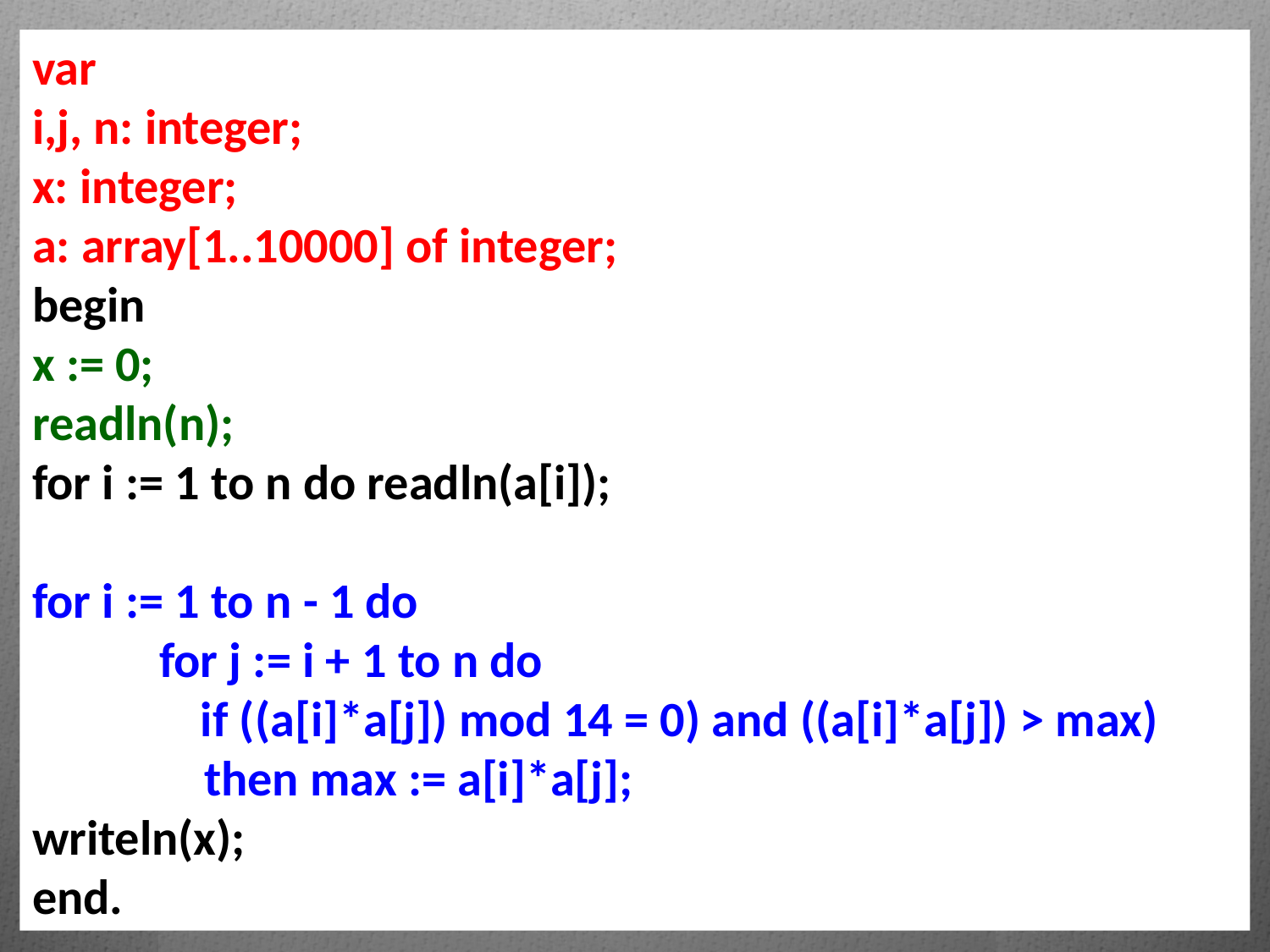

var
i,j, n: integer;
x: integer;
a: array[1..10000] of integer;
begin
x := 0;
readln(n);
for i := 1 to n do readln(a[i]);

for i := 1 to n - 1 do
	for j := i + 1 to n do
               if ((a[i]*a[j]) mod 14 = 0) and ((a[i]*a[j]) > max)
	    then max := a[i]*a[j];
writeln(x);
end.
# Общий вид решения задачи 27А на языке Паскаль ABC.net
42